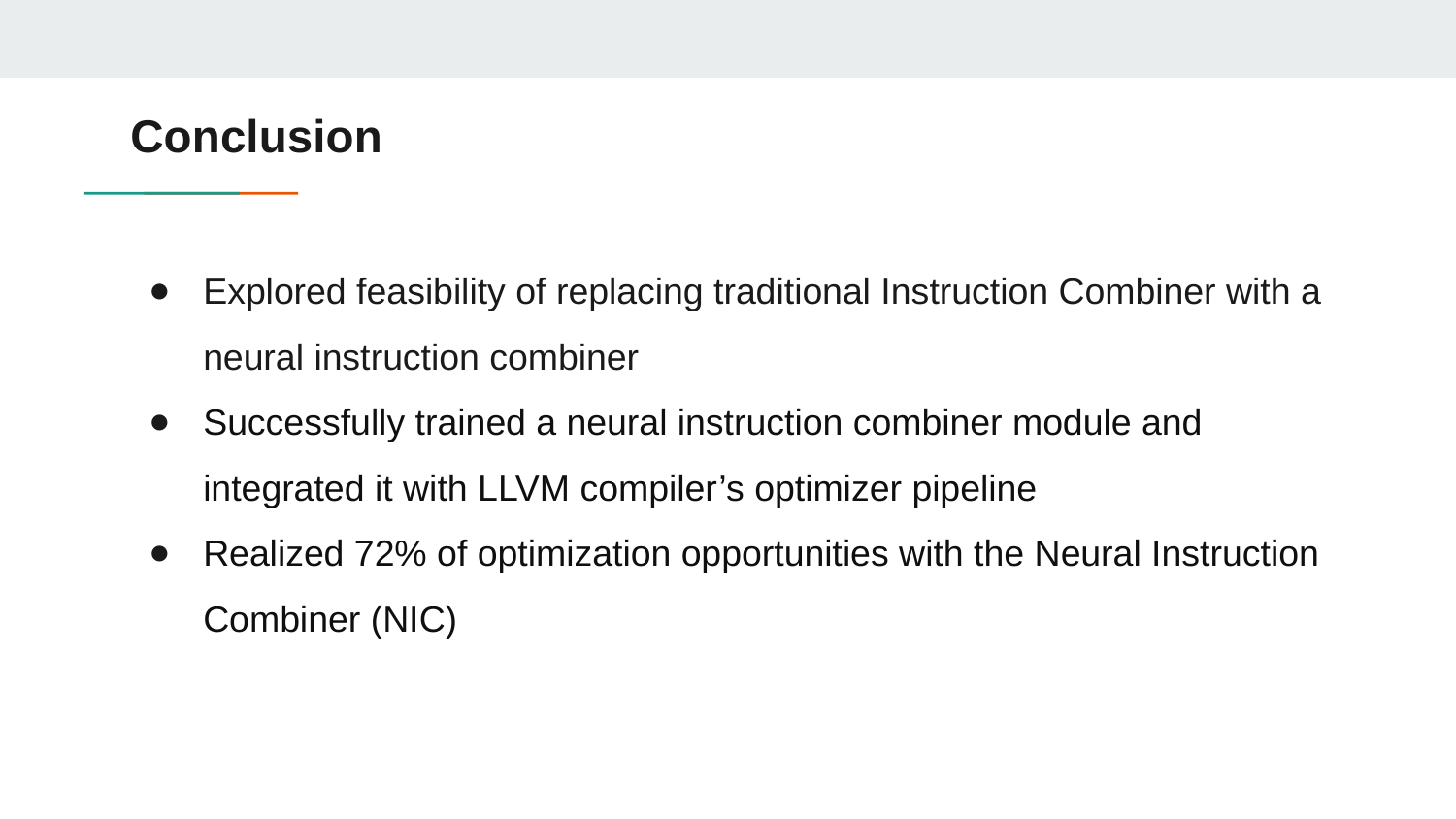

# Conclusion
Explored feasibility of replacing traditional Instruction Combiner with a neural instruction combiner
Successfully trained a neural instruction combiner module and integrated it with LLVM compiler’s optimizer pipeline
Realized 72% of optimization opportunities with the Neural Instruction Combiner (NIC)